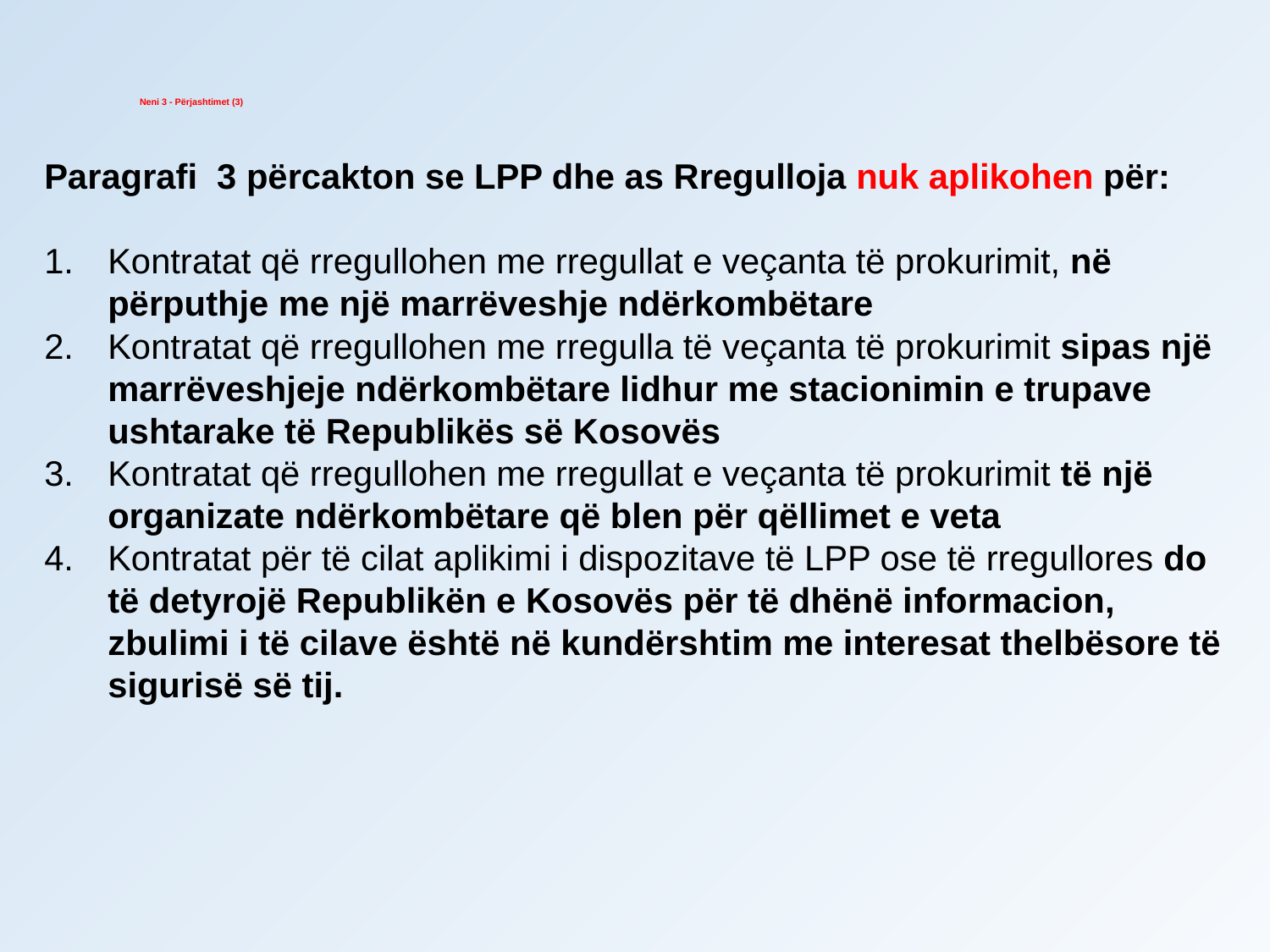

Neni 3 - Përjashtimet (3)
Paragrafi  3 përcakton se LPP dhe as Rregulloja nuk aplikohen për:

Kontratat që rregullohen me rregullat e veçanta të prokurimit, në përputhje me një marrëveshje ndërkombëtare
Kontratat që rregullohen me rregulla të veçanta të prokurimit sipas një marrëveshjeje ndërkombëtare lidhur me stacionimin e trupave ushtarake të Republikës së Kosovës
Kontratat që rregullohen me rregullat e veçanta të prokurimit të një organizate ndërkombëtare që blen për qëllimet e veta
Kontratat për të cilat aplikimi i dispozitave të LPP ose të rregullores do të detyrojë Republikën e Kosovës për të dhënë informacion, zbulimi i të cilave është në kundërshtim me interesat thelbësore të sigurisë së tij.